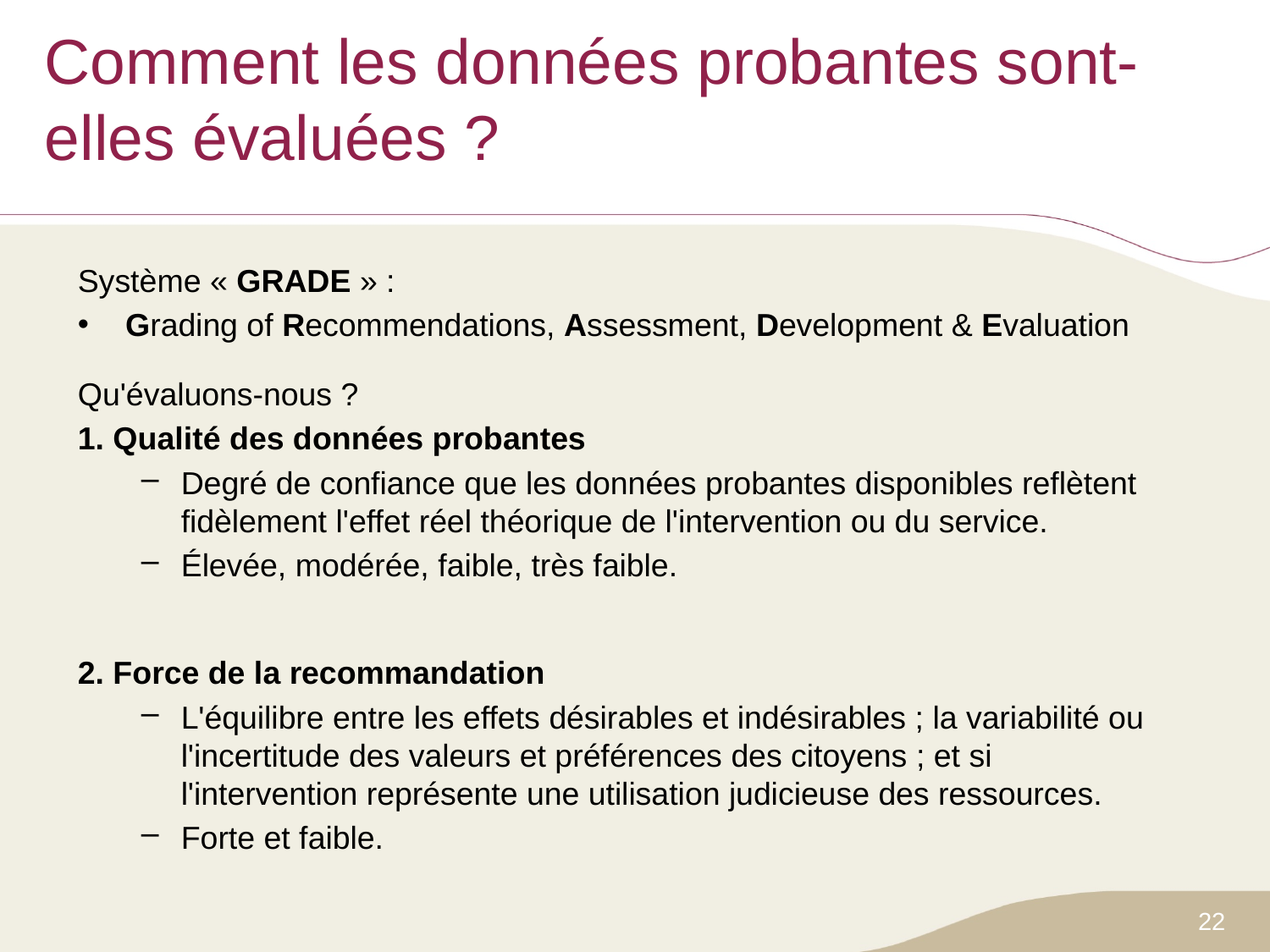

# Comment les données probantes sont-elles évaluées ?
Système « GRADE » :
Grading of Recommendations, Assessment, Development & Evaluation

Qu'évaluons-nous ?
1. Qualité des données probantes
Degré de confiance que les données probantes disponibles reflètent fidèlement l'effet réel théorique de l'intervention ou du service.
Élevée, modérée, faible, très faible.

2. Force de la recommandation
L'équilibre entre les effets désirables et indésirables ; la variabilité ou l'incertitude des valeurs et préférences des citoyens ; et si l'intervention représente une utilisation judicieuse des ressources.
Forte et faible.

22